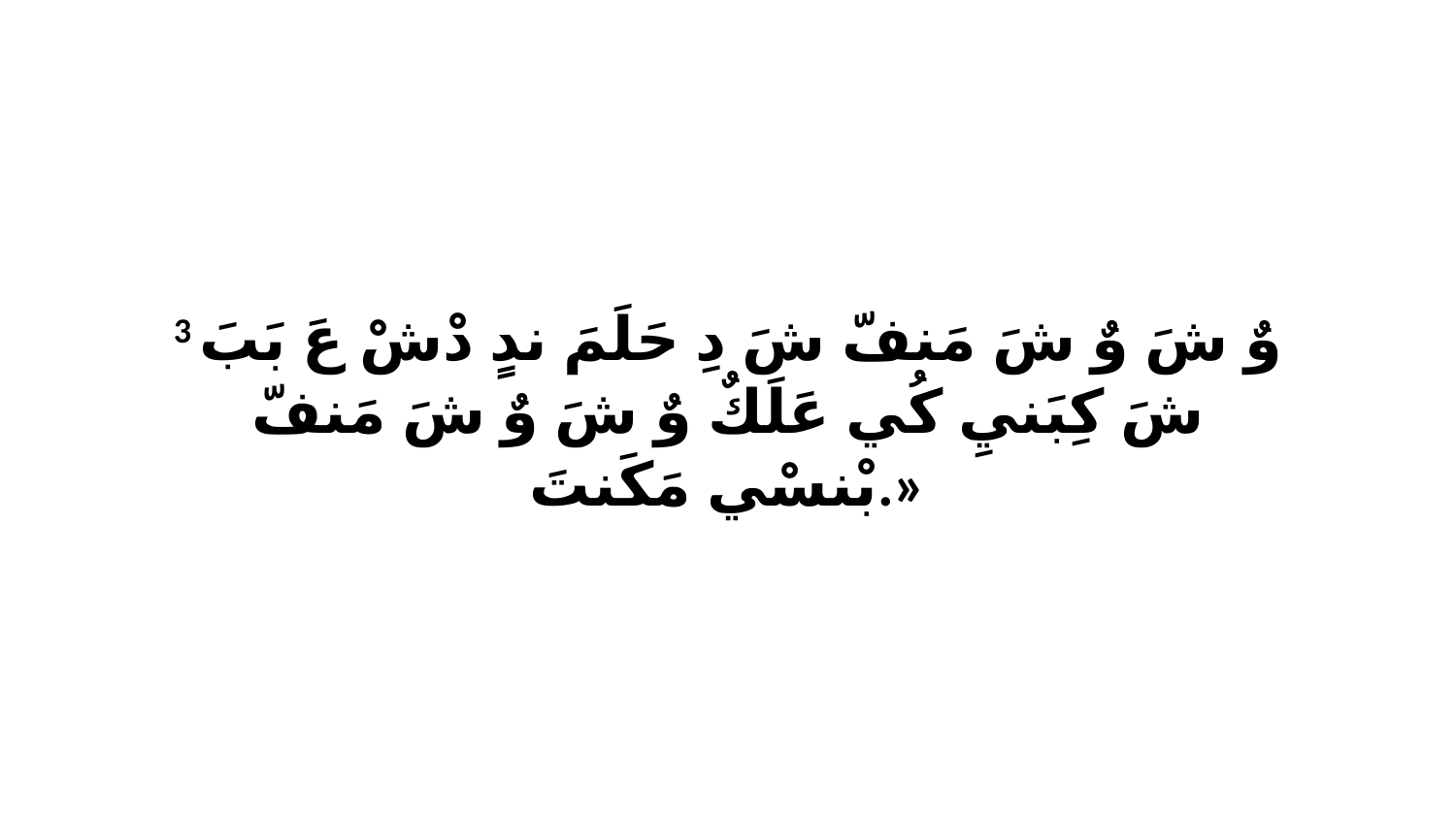

3 وٌ شَ وٌ شَ مَنفّ شَ دِ حَلَمَ ندٍ دْشْ عَ بَبَ شَ كِبَنيِ كُي عَلَكٌ وٌ شَ وٌ شَ مَنفّ بْنسْي مَكَنتَ.»